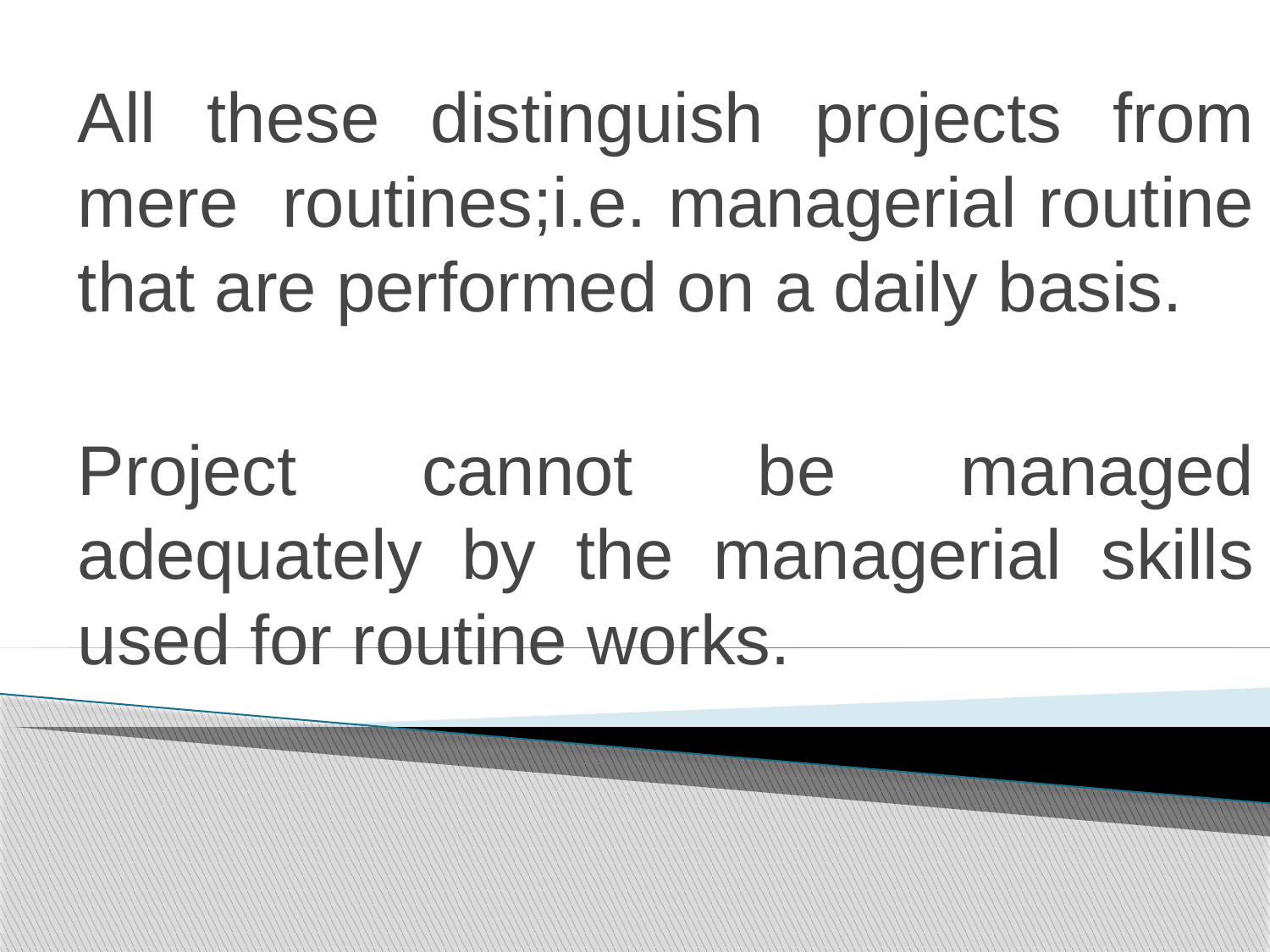

All these distinguish projects from mere  routines;i.e. managerial routine that are performed on a daily basis.

	Project cannot be managed adequately by the managerial skills used for routine works.